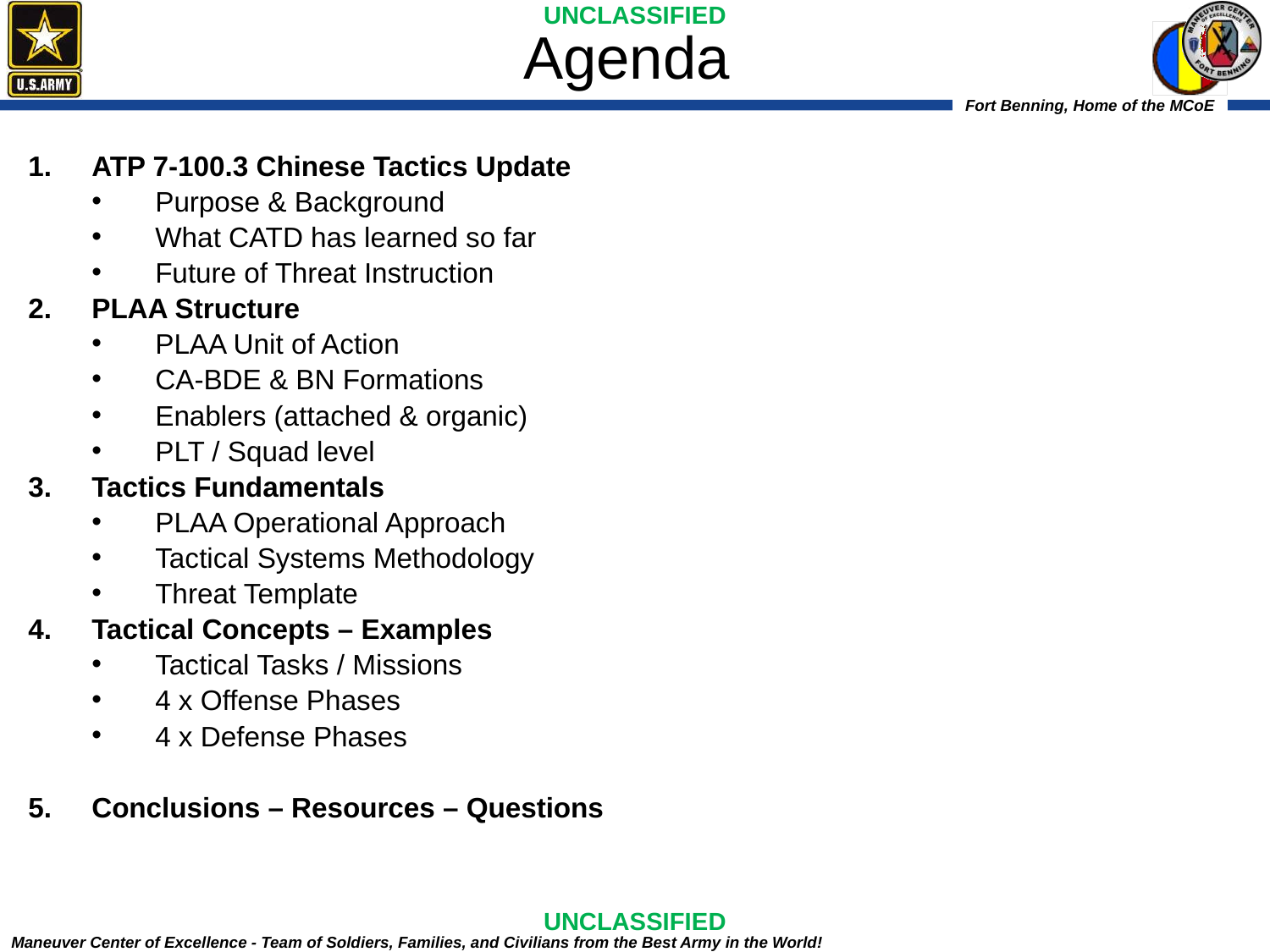

# Agenda
ATP 7-100.3 Chinese Tactics Update
Purpose & Background
What CATD has learned so far
Future of Threat Instruction
PLAA Structure
PLAA Unit of Action
CA-BDE & BN Formations
Enablers (attached & organic)
PLT / Squad level
Tactics Fundamentals
PLAA Operational Approach
Tactical Systems Methodology
Threat Template
Tactical Concepts – Examples
Tactical Tasks / Missions
4 x Offense Phases
4 x Defense Phases

Conclusions – Resources – Questions